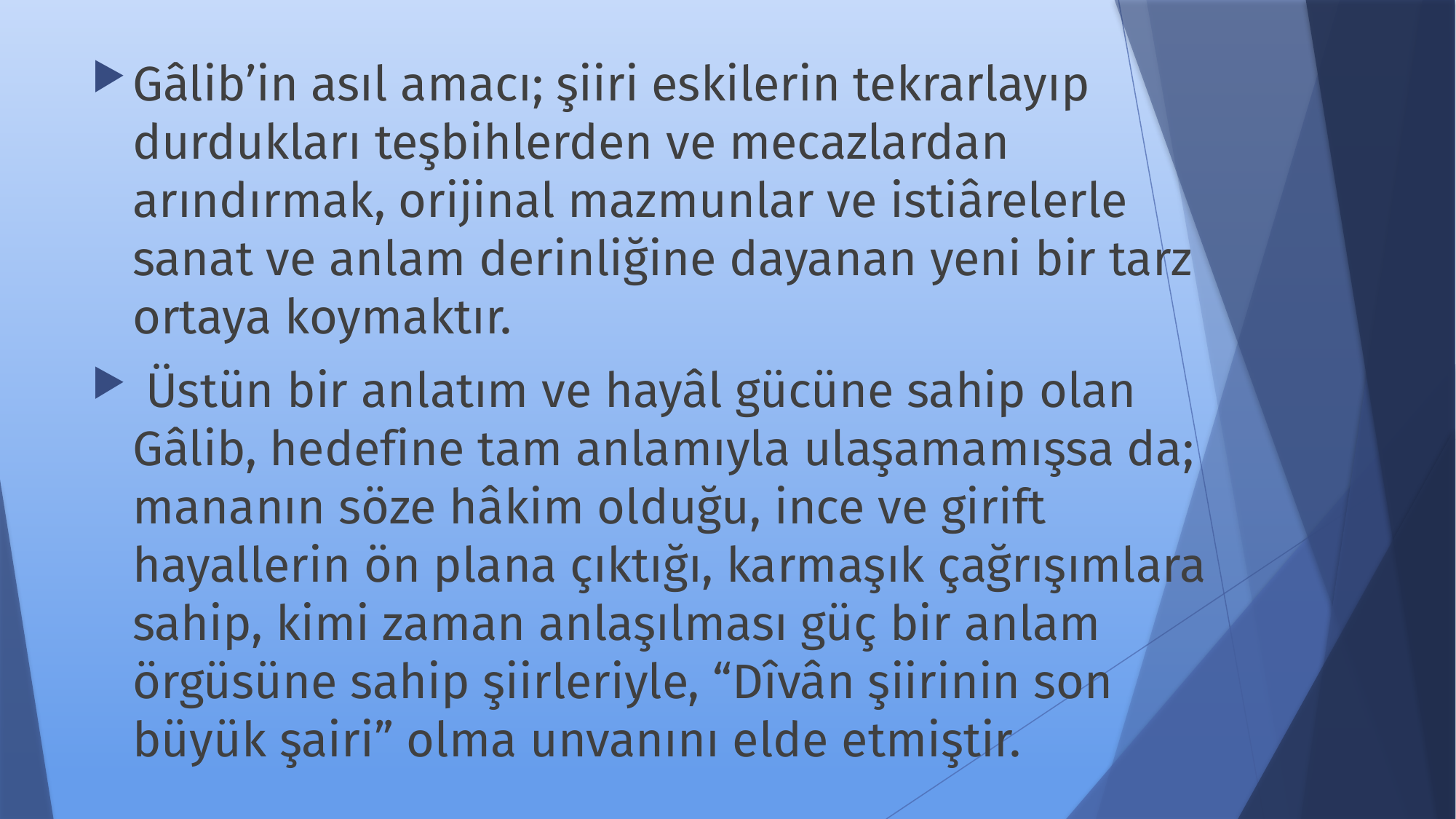

Gâlib’in asıl amacı; şiiri eskilerin tekrarlayıp durdukları teşbihlerden ve mecazlardan arındırmak, orijinal mazmunlar ve istiârelerle sanat ve anlam derinliğine dayanan yeni bir tarz ortaya koymaktır.
 Üstün bir anlatım ve hayâl gücüne sahip olan Gâlib, hedefine tam anlamıyla ulaşamamışsa da; mananın söze hâkim olduğu, ince ve girift hayallerin ön plana çıktığı, karmaşık çağrışımlara sahip, kimi zaman anlaşılması güç bir anlam örgüsüne sahip şiirleriyle, “Dîvân şiirinin son büyük şairi” olma unvanını elde etmiştir.